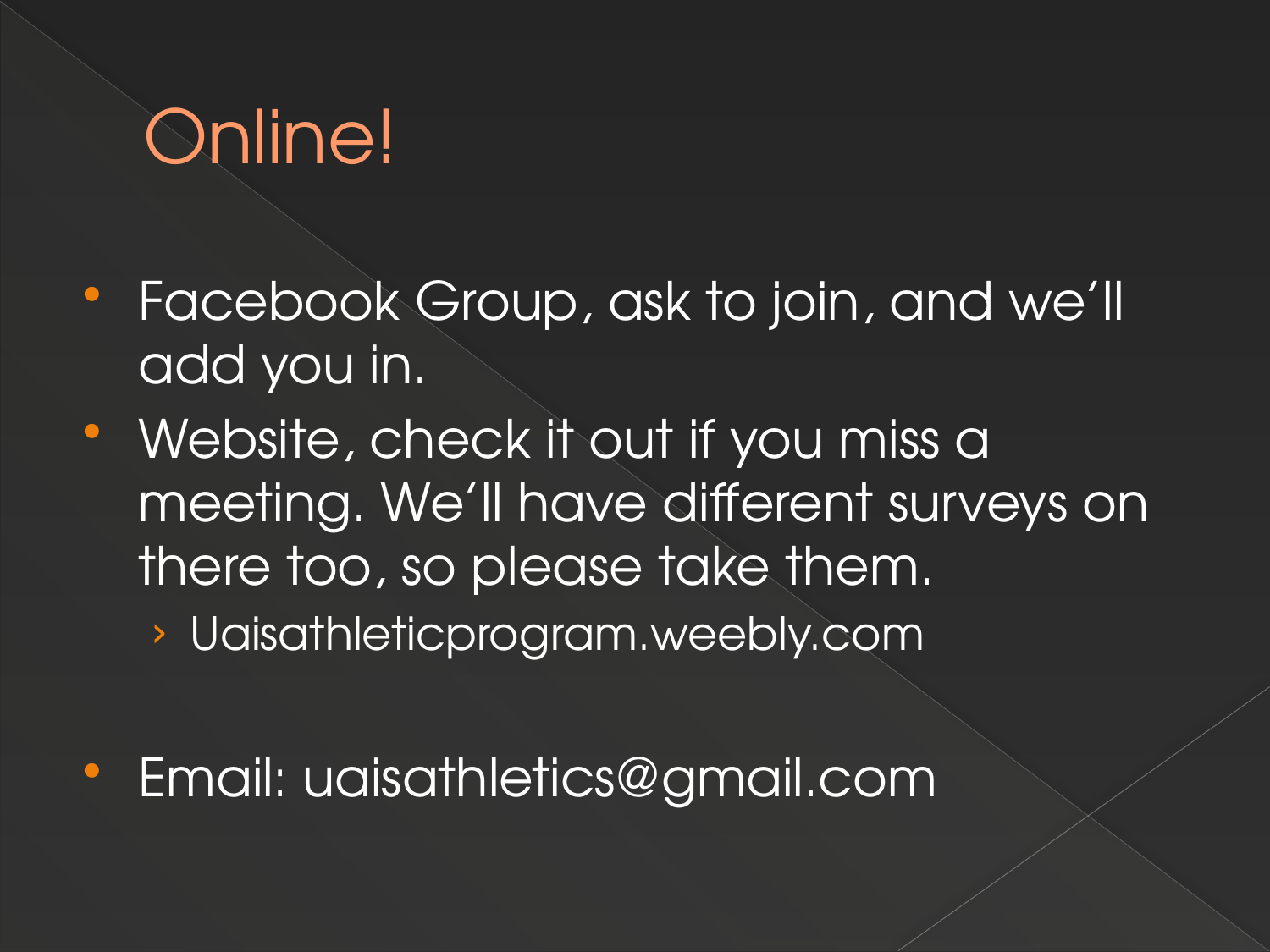

# Online!
Facebook Group, ask to join, and we’ll add you in.
Website, check it out if you miss a meeting. We’ll have different surveys on there too, so please take them.
Uaisathleticprogram.weebly.com

Email: uaisathletics@gmail.com